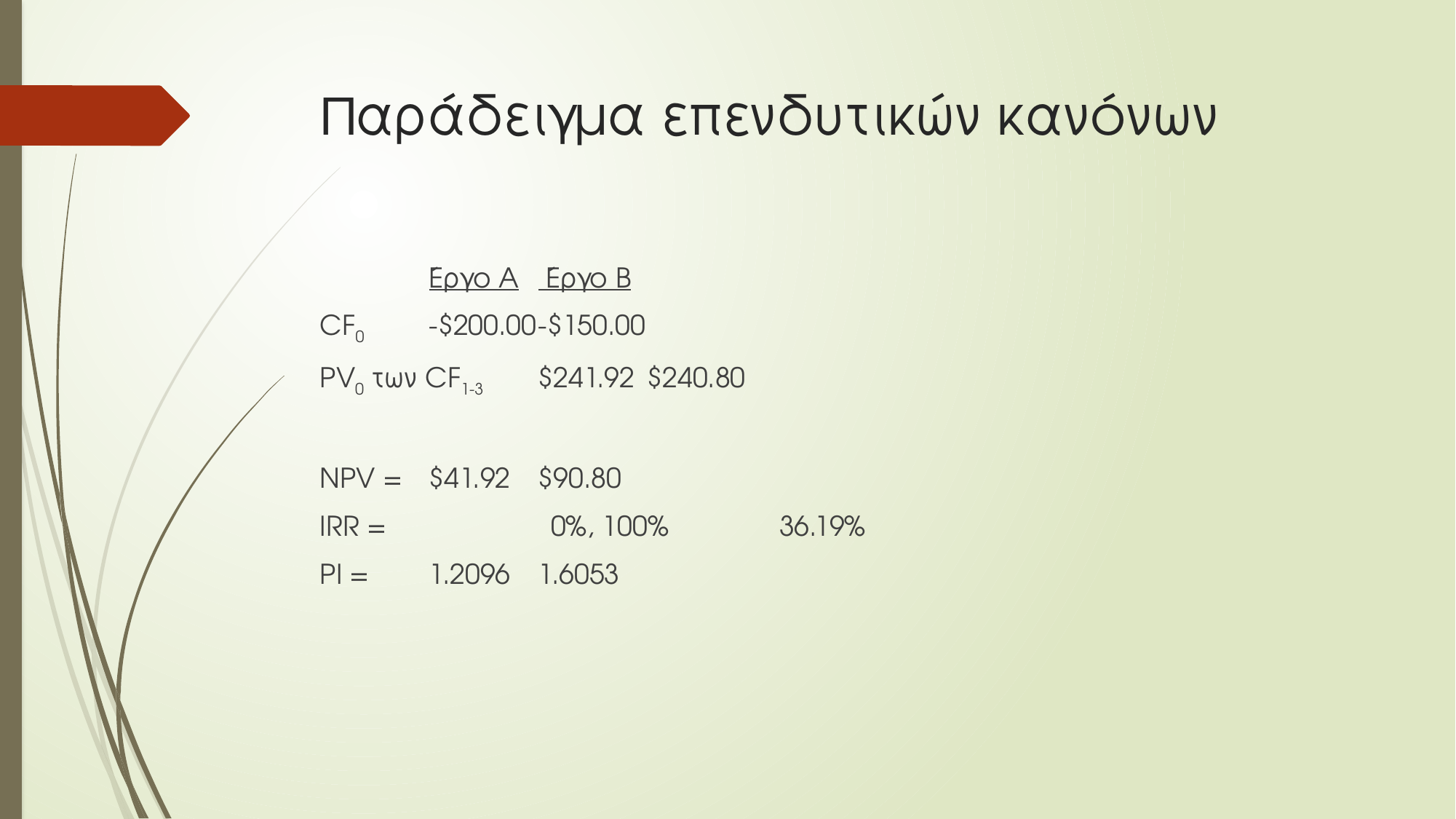

# Παράδειγμα επενδυτικών κανόνων
	Έργο A	 Έργο B
CF0	-$200.00	-$150.00
PV0 των CF1-3	$241.92	$240.80

NPV =	$41.92	$90.80
IRR =	                0%, 100%	   36.19%
PI =	1.2096	1.6053